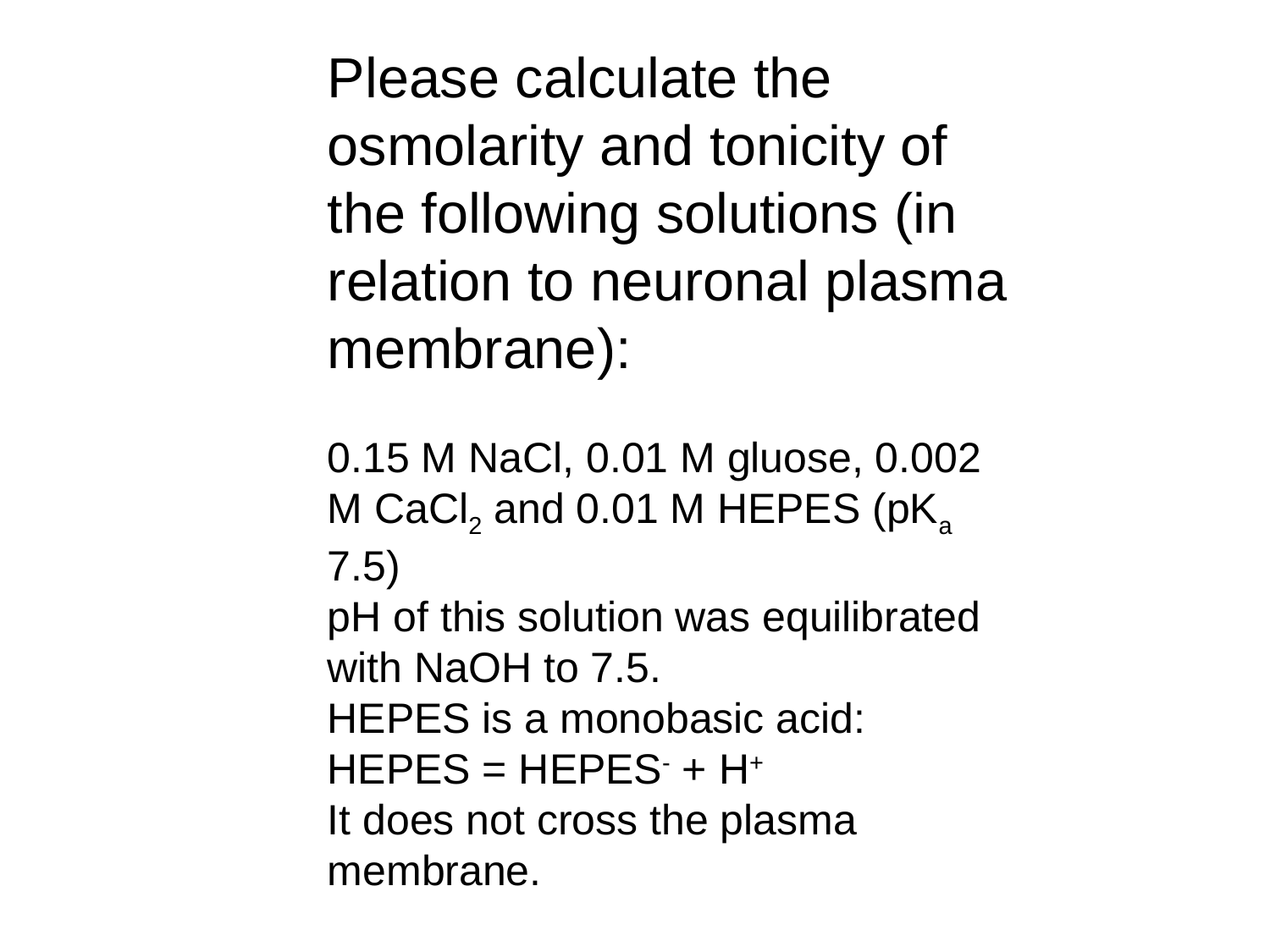

Please calculate the osmolarity and tonicity of the following solutions (in relation to neuronal plasma membrane):

0.15 M NaCl, 0.01 M gluose, 0.002 M CaCl2 and 0.01 M HEPES (pKa 7.5)
pH of this solution was equilibrated with NaOH to 7.5.
HEPES is a monobasic acid:
HEPES = HEPES- + H+
It does not cross the plasma membrane.